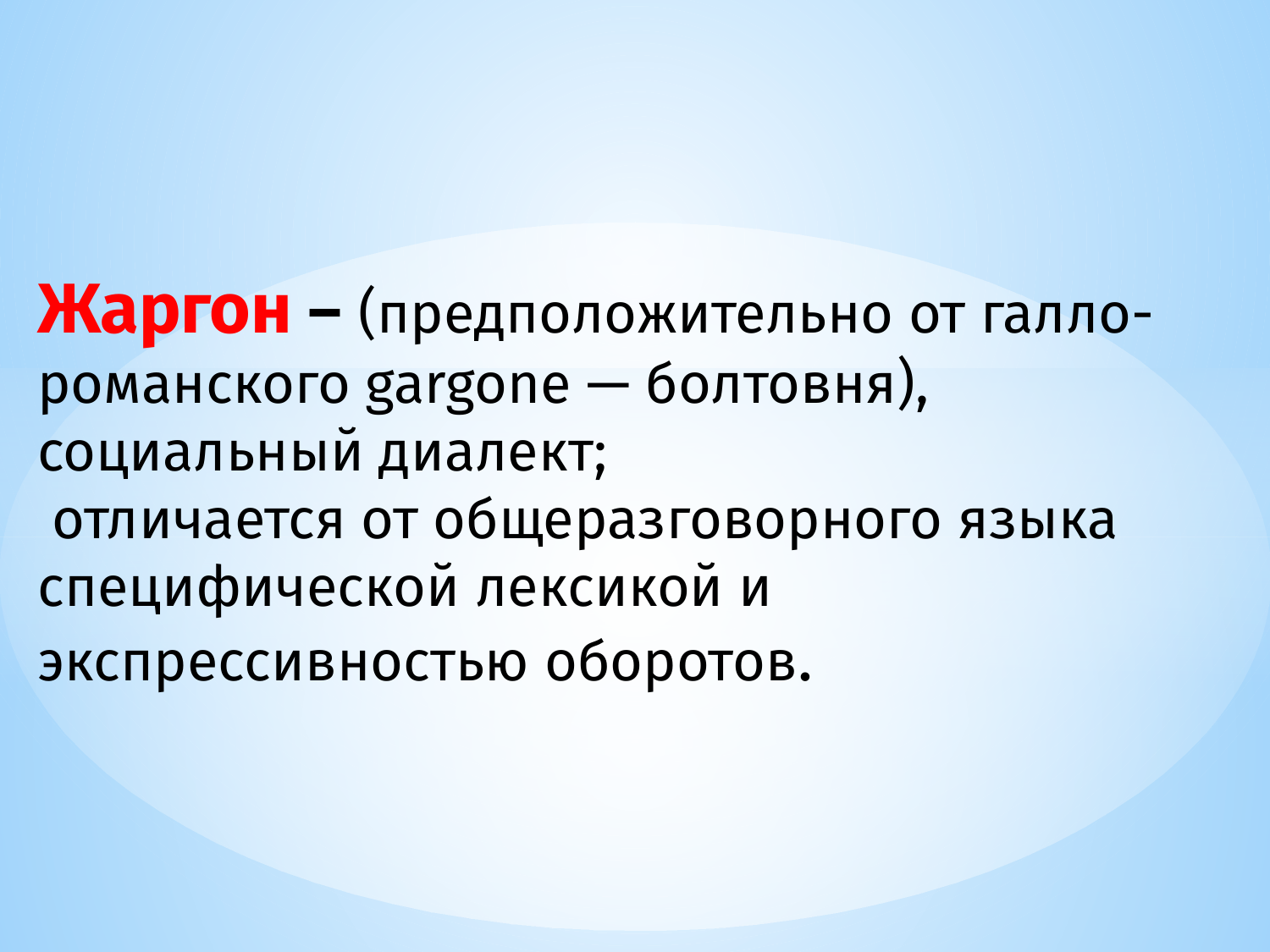

Жаргон – (предположительно от галло-романского gargone — болтовня), социальный диалект;
 отличается от общеразговорного языка специфической лексикой и экспрессивностью оборотов.